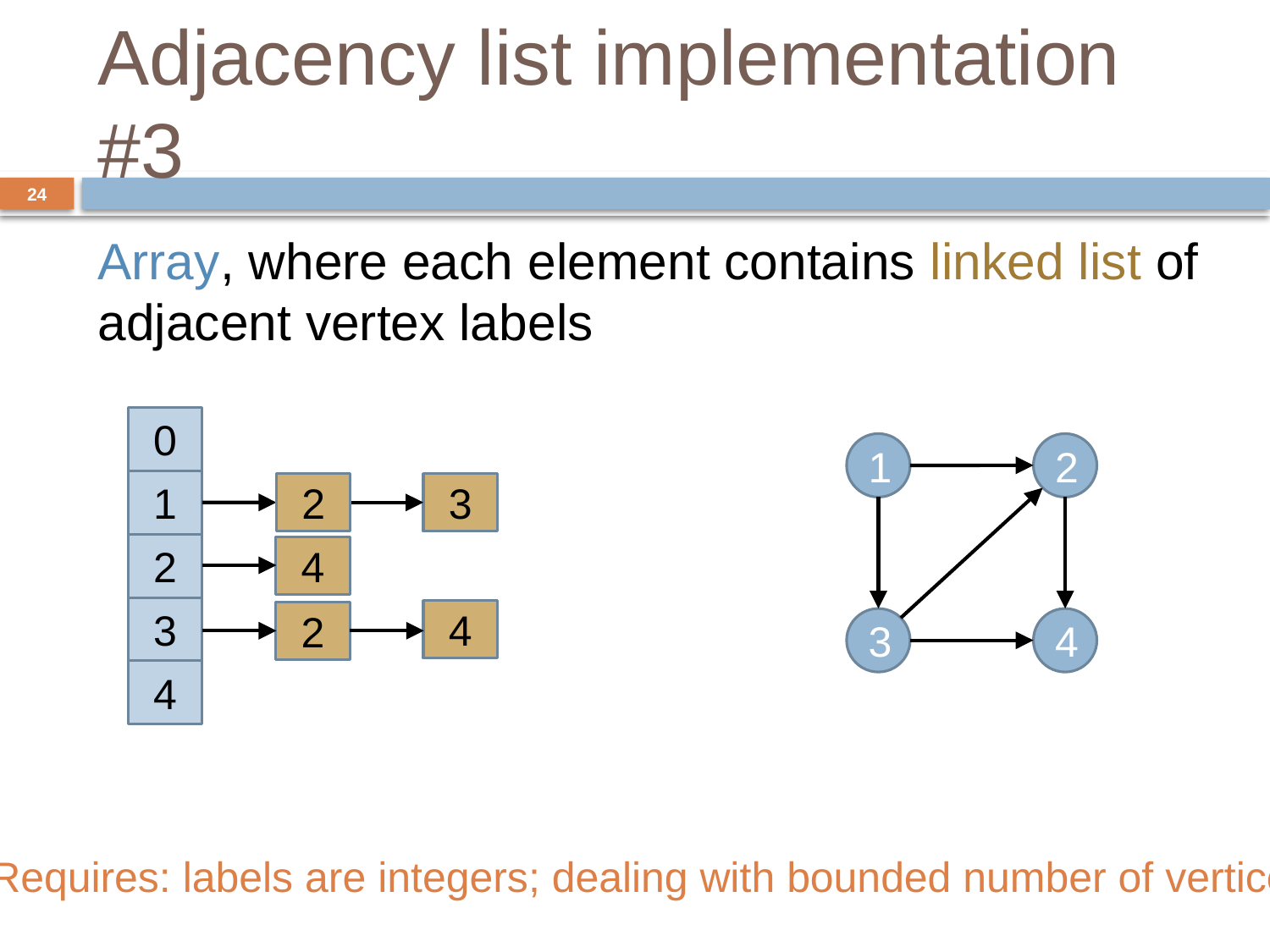

# Adjacency list implementation #3
24
Array, where each element contains linked list of adjacent vertex labels
0
1
2
3
4
1
2
3
2
4
3
4
2
4
Requires: labels are integers; dealing with bounded number of vertices